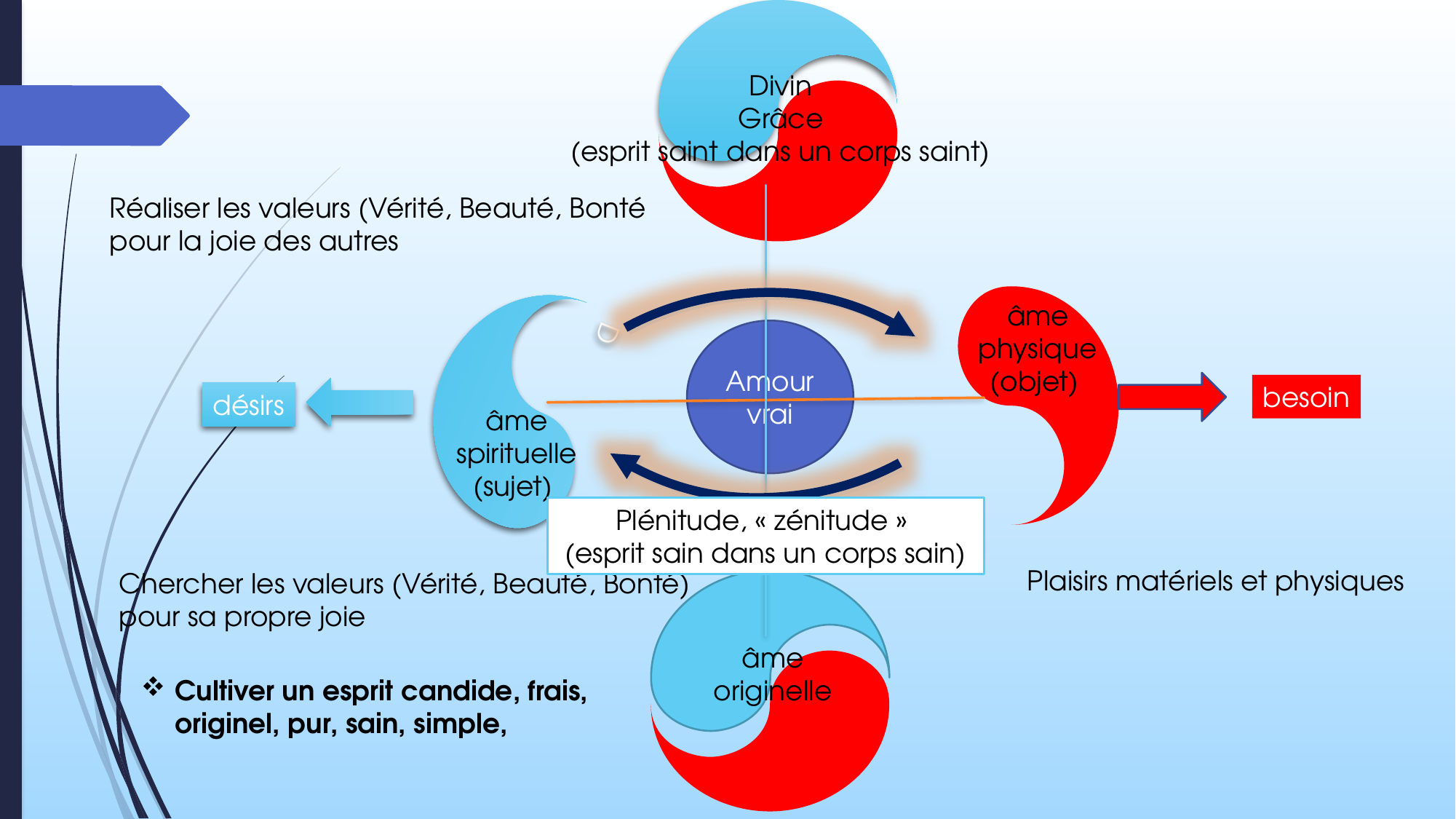

Divin
Grâce
(esprit saint dans un corps saint)

Réaliser les valeurs (Vérité, Beauté, Bonté
pour la joie des autres

âme physique
(objet)
Amour vrai
D

besoin
désirs
âme spirituelle
(sujet)
Plénitude, « zénitude »
(esprit sain dans un corps sain)
Plaisirs matériels et physiques
Chercher les valeurs (Vérité, Beauté, Bonté)
pour sa propre joie

âme originelle
Cultiver un esprit candide, frais, originel, pur, sain, simple,